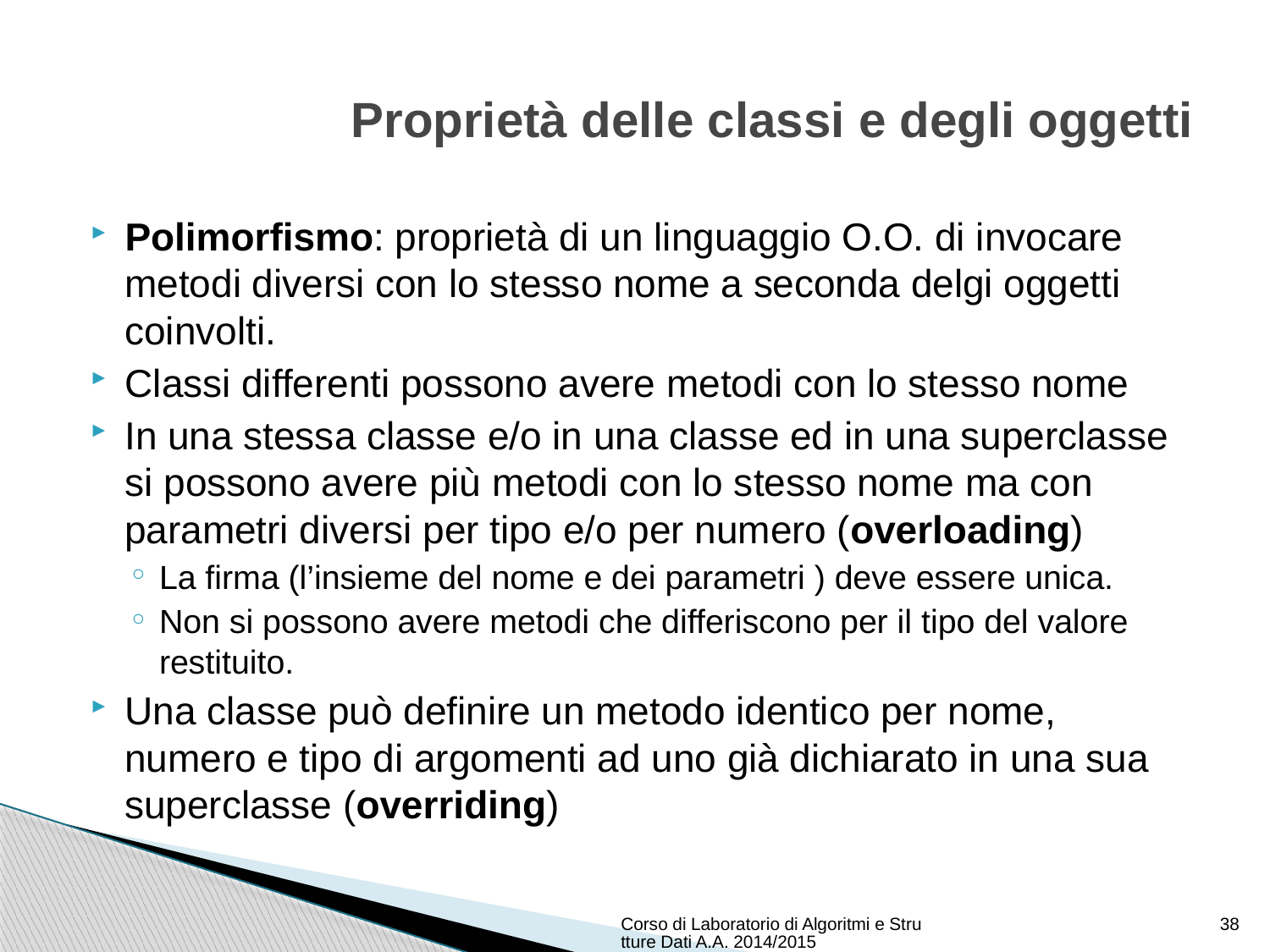

# Proprietà delle classi e degli oggetti
Polimorfismo: proprietà di un linguaggio O.O. di invocare metodi diversi con lo stesso nome a seconda delgi oggetti coinvolti.
Classi differenti possono avere metodi con lo stesso nome
In una stessa classe e/o in una classe ed in una superclasse si possono avere più metodi con lo stesso nome ma con parametri diversi per tipo e/o per numero (overloading)
La firma (l’insieme del nome e dei parametri ) deve essere unica.
Non si possono avere metodi che differiscono per il tipo del valore restituito.
Una classe può definire un metodo identico per nome, numero e tipo di argomenti ad uno già dichiarato in una sua superclasse (overriding)
Corso di Laboratorio di Algoritmi e Strutture Dati A.A. 2014/2015
38